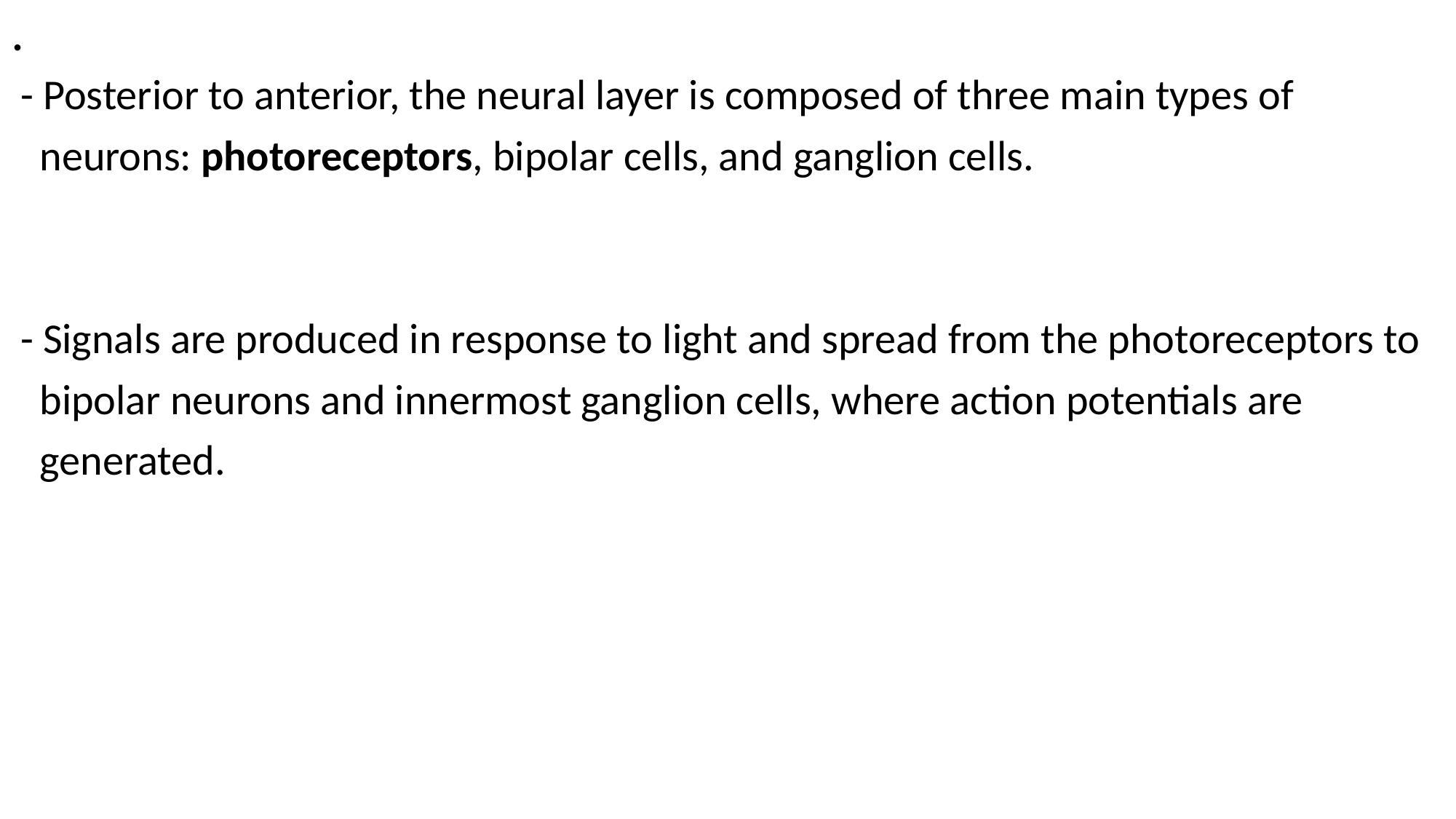

# .
 - Posterior to anterior, the neural layer is composed of three main types of
   neurons: photoreceptors, bipolar cells, and ganglion cells.

 - Signals are produced in response to light and spread from the photoreceptors to
   bipolar neurons and innermost ganglion cells, where action potentials are
   generated.